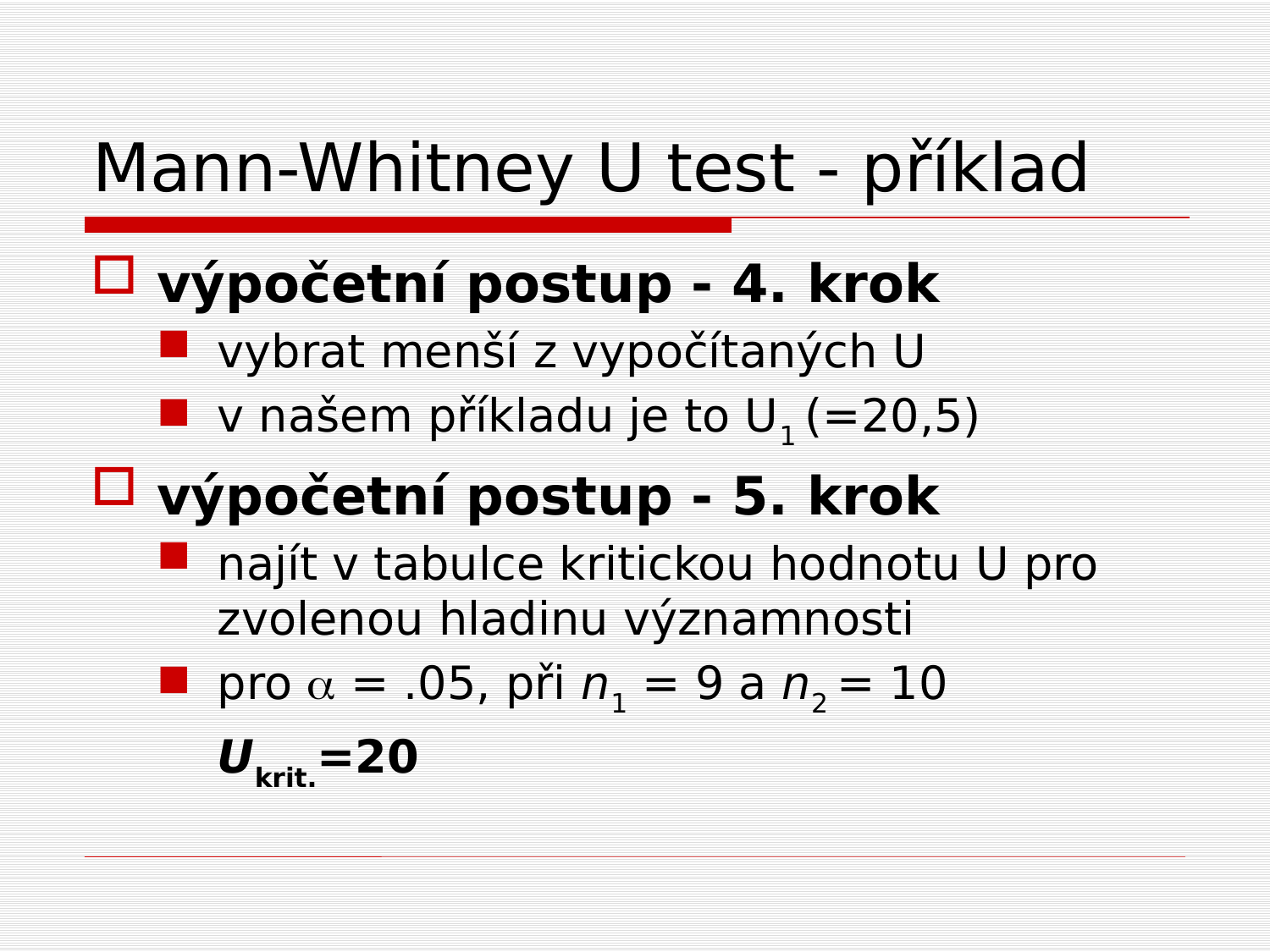

# Mann-Whitney U test - příklad
výpočetní postup - 4. krok
vybrat menší z vypočítaných U
v našem příkladu je to U1 (=20,5)
výpočetní postup - 5. krok
najít v tabulce kritickou hodnotu U pro zvolenou hladinu významnosti
pro α = .05, při n1 = 9 a n2 = 10
	Ukrit.=20